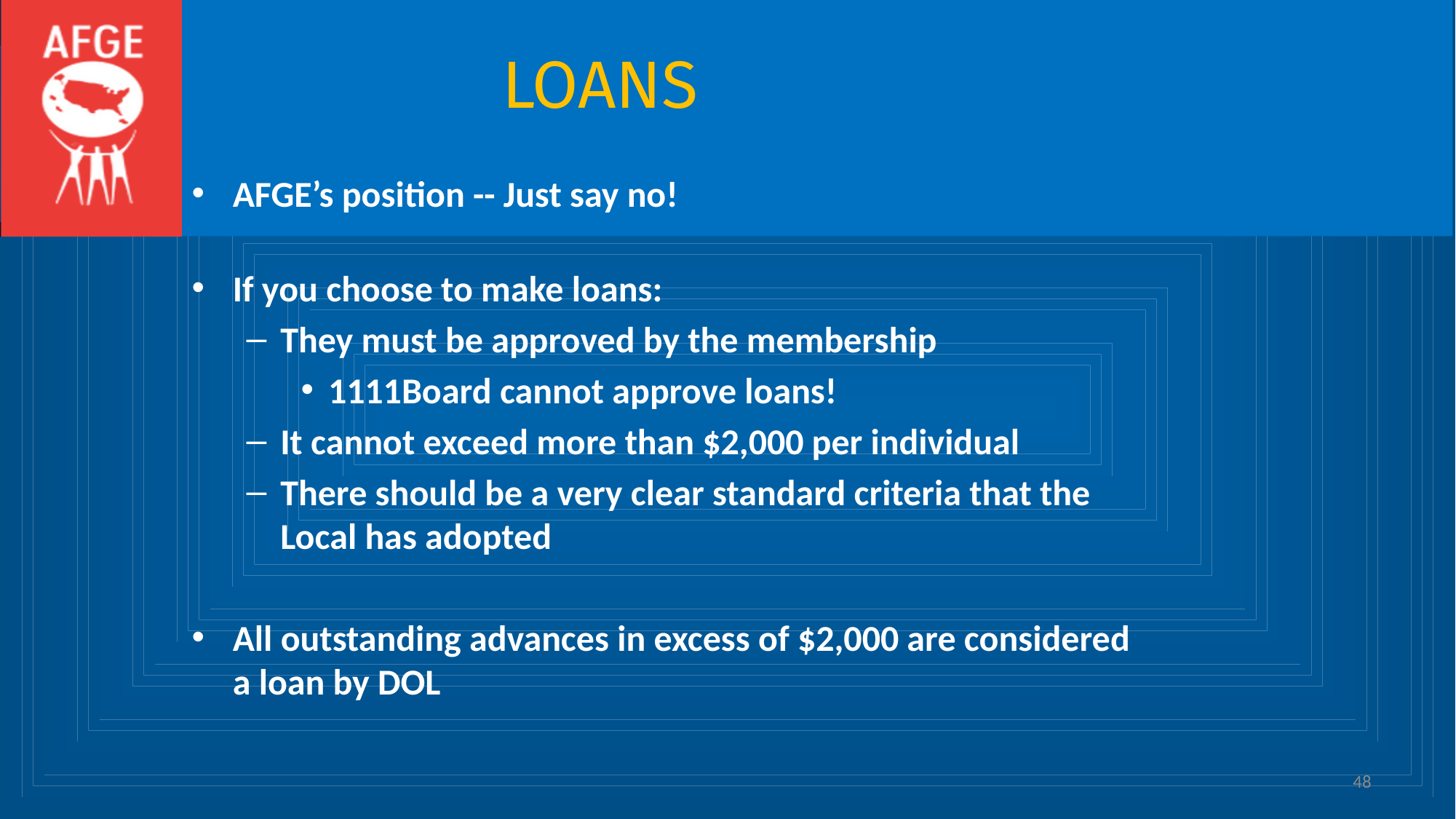

# LOANS
AFGE’s position -- Just say no!

If you choose to make loans:
They must be approved by the membership
1111Board cannot approve loans!
It cannot exceed more than $2,000 per individual
There should be a very clear standard criteria that the Local has adopted

All outstanding advances in excess of $2,000 are considered a loan by DOL
48